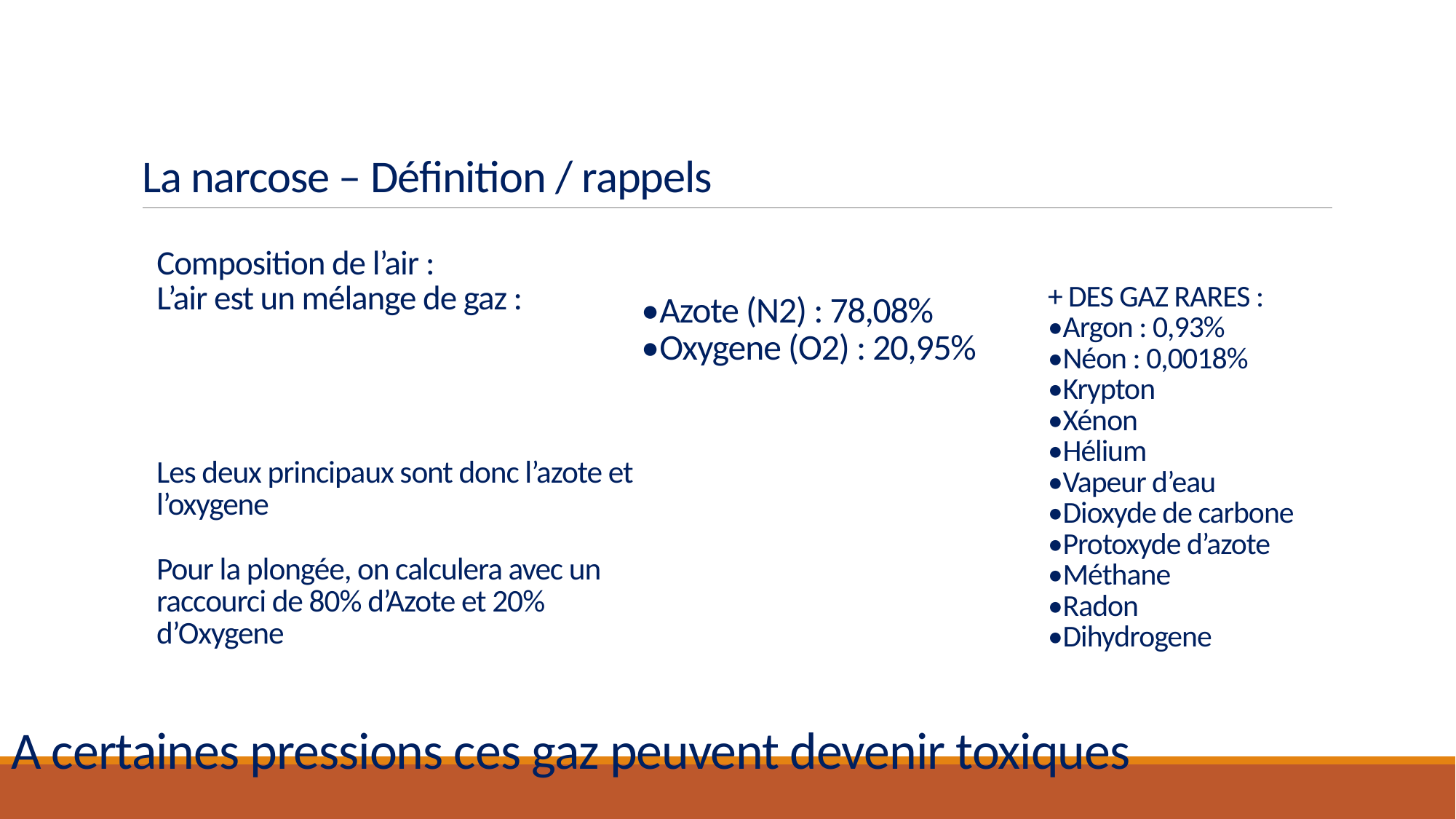

La narcose – Définition / rappels
Composition de l’air :
L’air est un mélange de gaz :
+ DES GAZ RARES :
•Argon : 0,93%
•Néon : 0,0018%
•Krypton
•Xénon
•Hélium
•Vapeur d’eau
•Dioxyde de carbone
•Protoxyde d’azote
•Méthane
•Radon
•Dihydrogene
•Azote (N2) : 78,08%
•Oxygene (O2) : 20,95%
Les deux principaux sont donc l’azote et l’oxygene

Pour la plongée, on calculera avec un raccourci de 80% d’Azote et 20% d’Oxygene

A certaines pressions ces gaz peuvent devenir toxiques